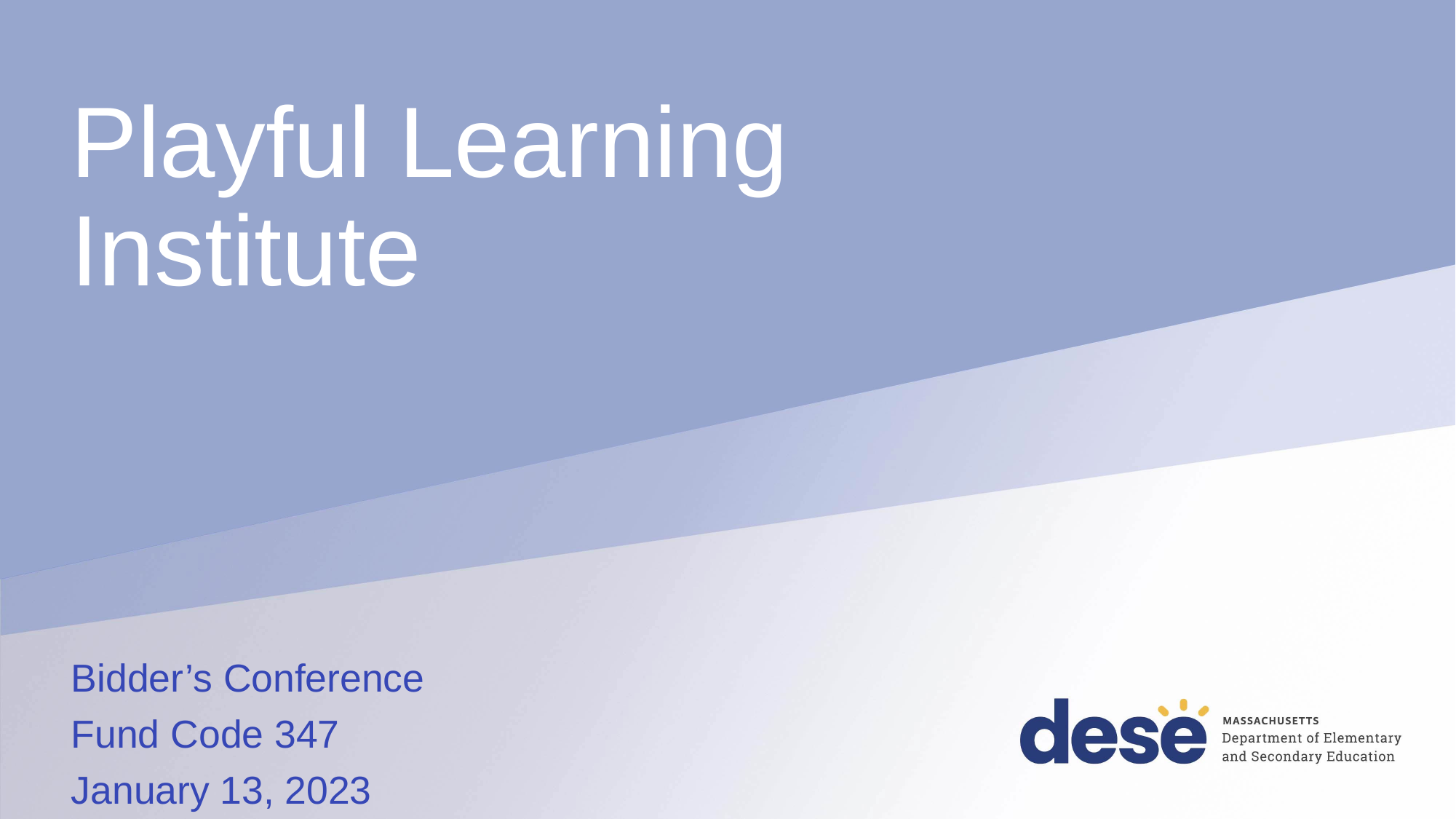

# Playful Learning Institute
Bidder’s Conference
Fund Code 347
January 13, 2023